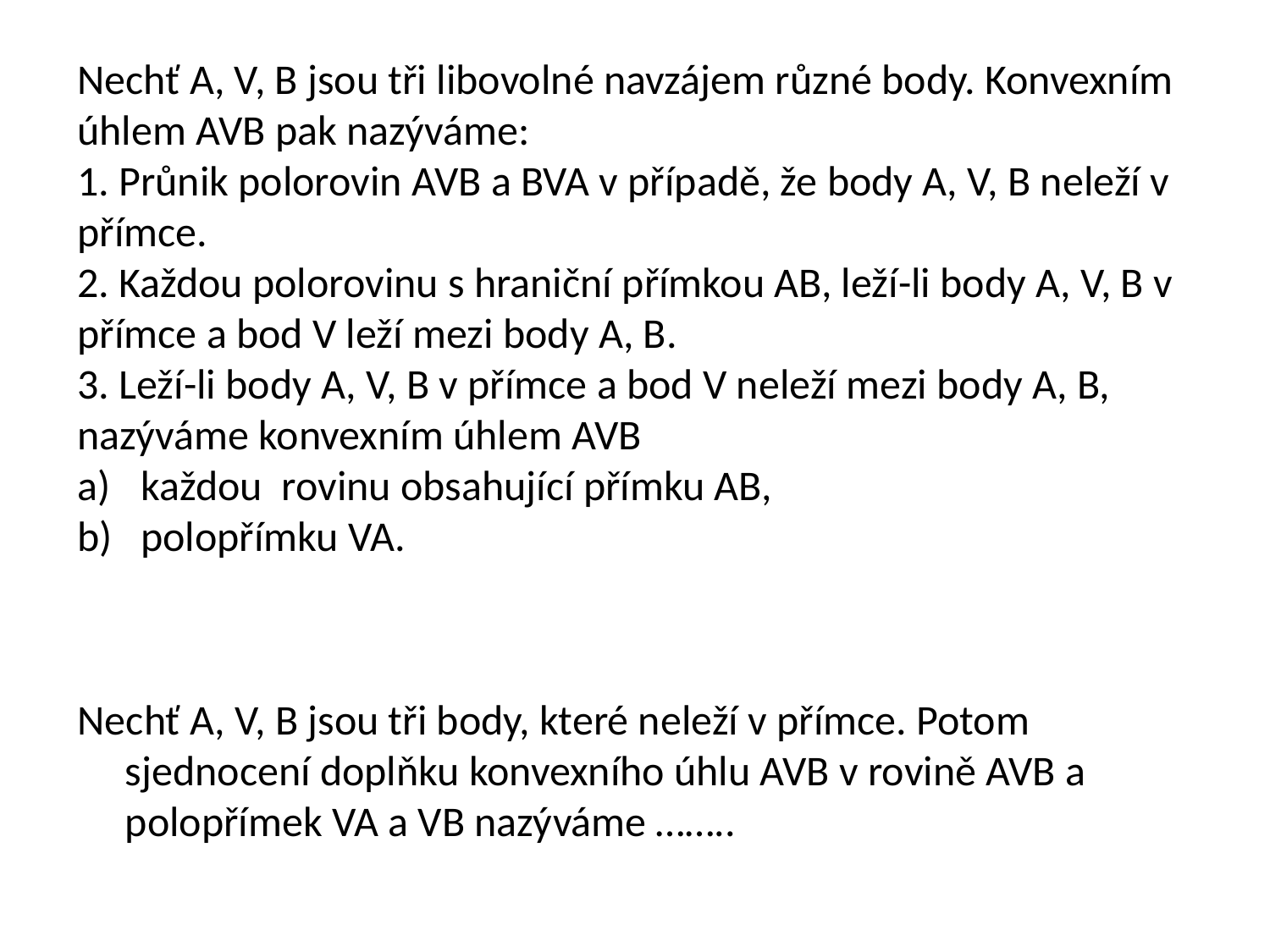

#
Nechť A, V, B jsou tři libovolné navzájem různé body. Konvexním úhlem AVB pak nazýváme:
1. Průnik polorovin AVB a BVA v případě, že body A, V, B neleží v přímce.
2. Každou polorovinu s hraniční přímkou AB, leží-li body A, V, B v přímce a bod V leží mezi body A, B.
3. Leží-li body A, V, B v přímce a bod V neleží mezi body A, B, nazýváme konvexním úhlem AVB
každou  rovinu obsahující přímku AB,
polopřímku VA.

Nechť A, V, B jsou tři body, které neleží v přímce. Potom sjednocení doplňku konvexního úhlu AVB v rovině AVB a polopřímek VA a VB nazýváme ……..